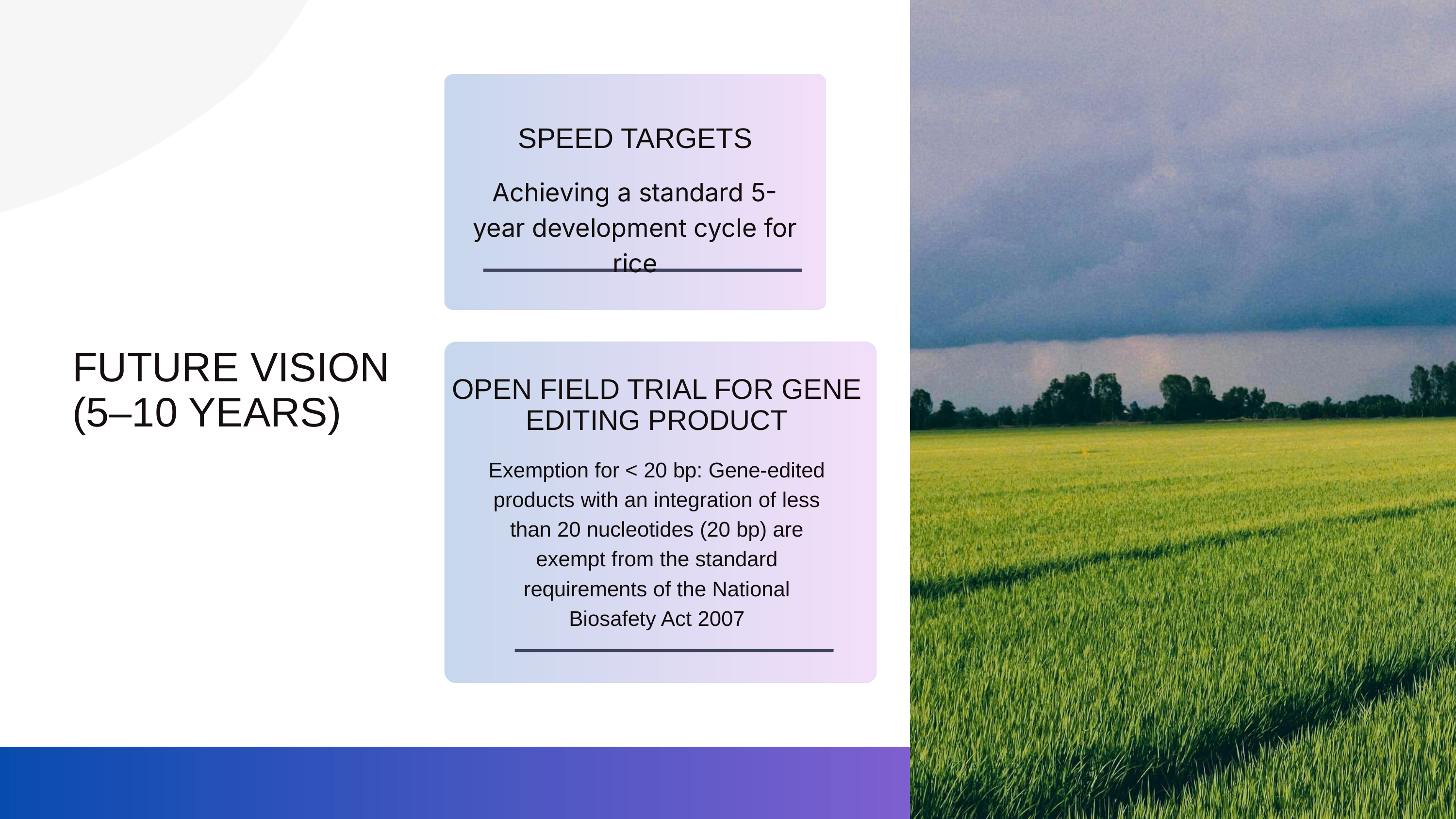

SPEED TARGETS
Achieving a standard 5-year development cycle for rice

FUTURE VISION
(5–10 YEARS)
OPEN FIELD TRIAL FOR GENE EDITING PRODUCT
Exemption for < 20 bp: Gene-edited products with an integration of less than 20 nucleotides (20 bp) are exempt from the standard requirements of the National Biosafety Act 2007